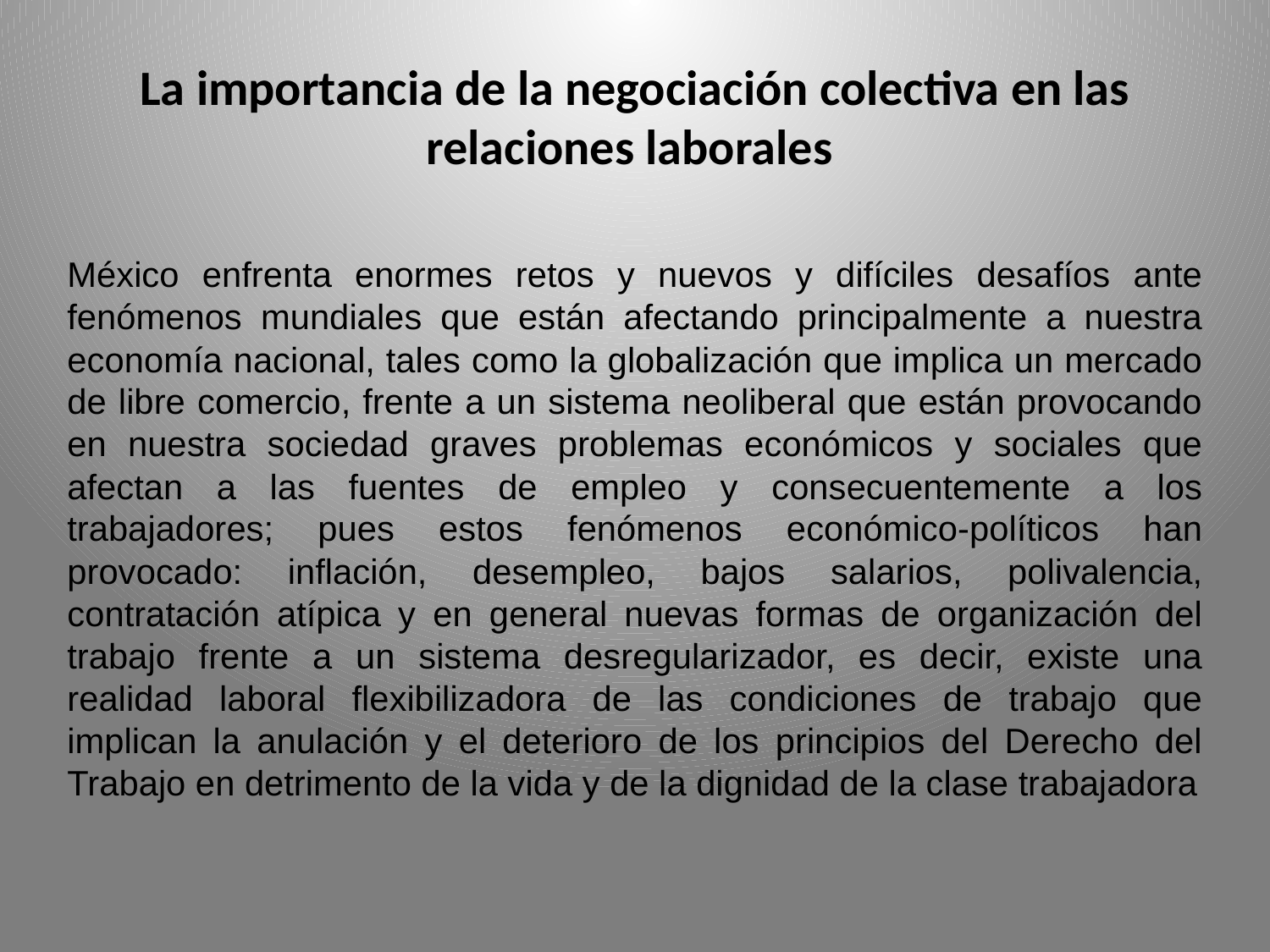

# La importancia de la negociación colectiva en las relaciones laborales
México enfrenta enormes retos y nuevos y difíciles desafíos ante fenómenos mundiales que están afectando principalmente a nuestra economía nacional, tales como la globalización que implica un mercado de libre comercio, frente a un sistema neoliberal que están provocando en nuestra sociedad graves problemas económicos y sociales que afectan a las fuentes de empleo y consecuentemente a los trabajadores; pues estos fenómenos económico-políticos han provocado: inflación, desempleo, bajos salarios, polivalencia, contratación atípica y en general nuevas formas de organización del trabajo frente a un sistema desregularizador, es decir, existe una realidad laboral flexibilizadora de las condiciones de trabajo que implican la anulación y el deterioro de los principios del Derecho del Trabajo en detrimento de la vida y de la dignidad de la clase trabajadora